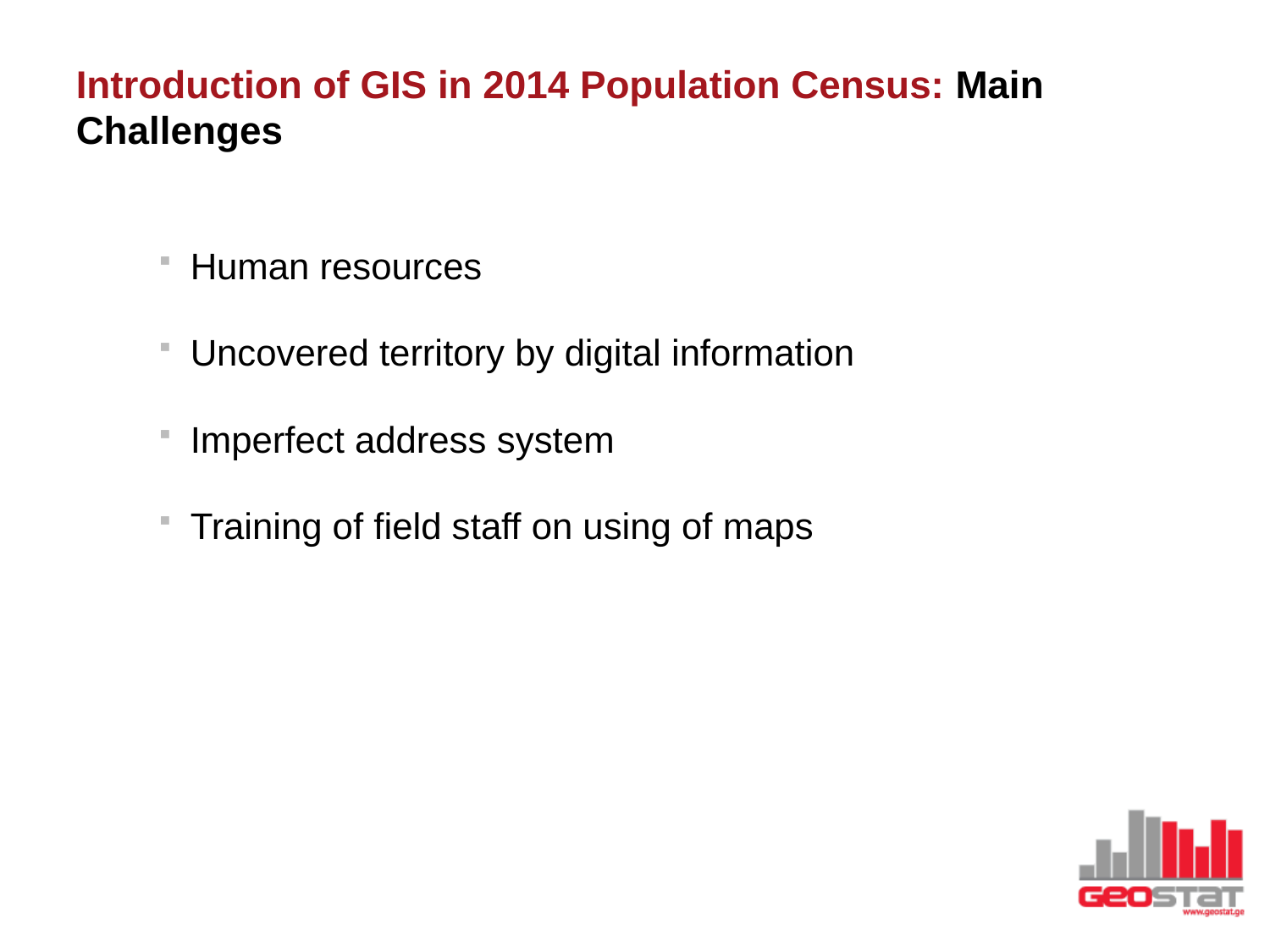

# Introduction of GIS in 2014 Population Census: Main Challenges
Human resources
Uncovered territory by digital information
Imperfect address system
Training of field staff on using of maps